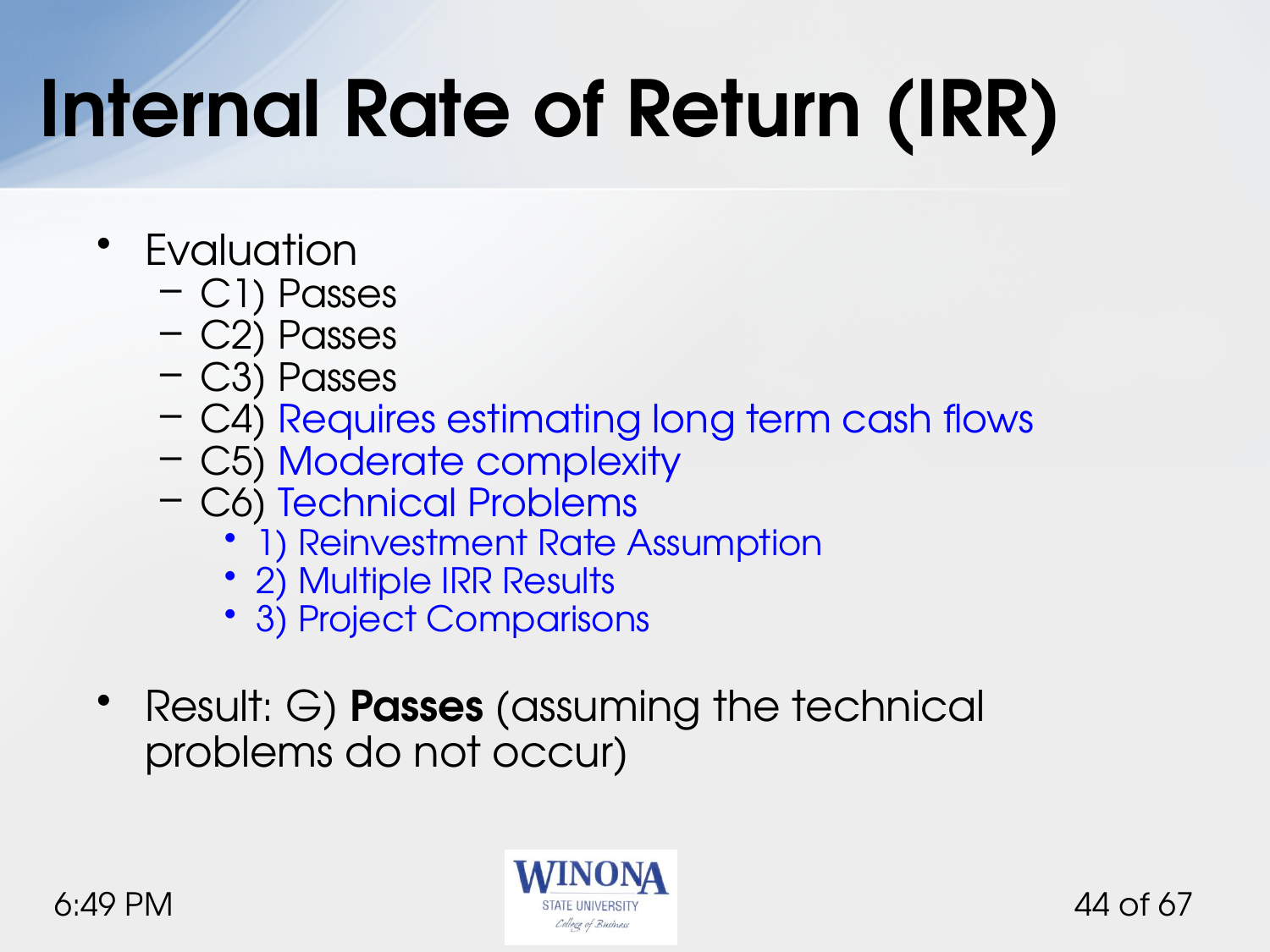

# Internal Rate of Return (IRR)
Evaluation
C1) Passes
C2) Passes
C3) Passes
C4) Requires estimating long term cash flows
C5) Moderate complexity
C6) Technical Problems
1) Reinvestment Rate Assumption
2) Multiple IRR Results
3) Project Comparisons

Result: G) Passes (assuming the technical problems do not occur)